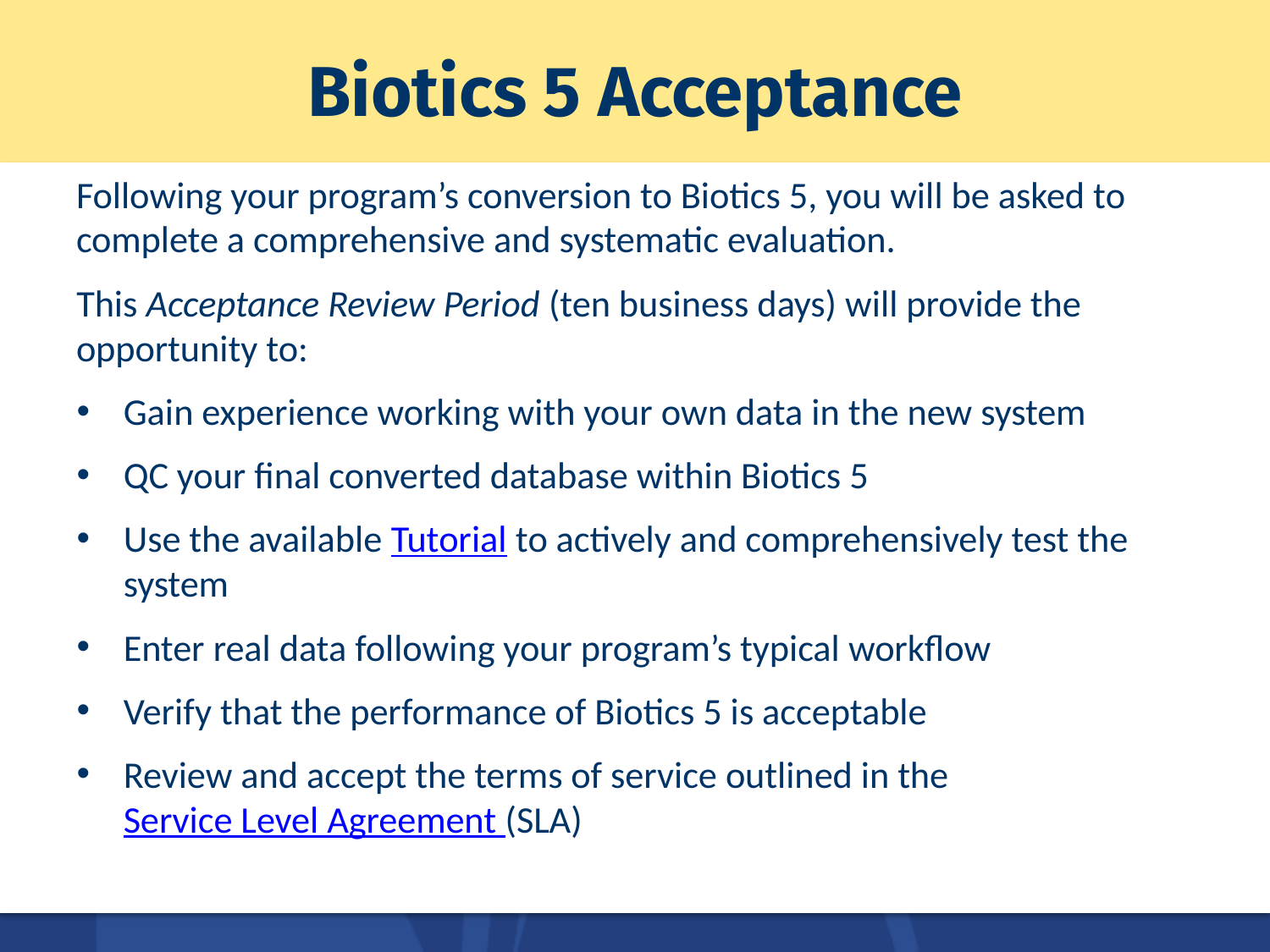

# Biotics 5 Acceptance
Following your program’s conversion to Biotics 5, you will be asked to complete a comprehensive and systematic evaluation.
This Acceptance Review Period (ten business days) will provide the opportunity to:
Gain experience working with your own data in the new system
QC your final converted database within Biotics 5
Use the available Tutorial to actively and comprehensively test the system
Enter real data following your program’s typical workflow
Verify that the performance of Biotics 5 is acceptable
Review and accept the terms of service outlined in the Service Level Agreement (SLA)